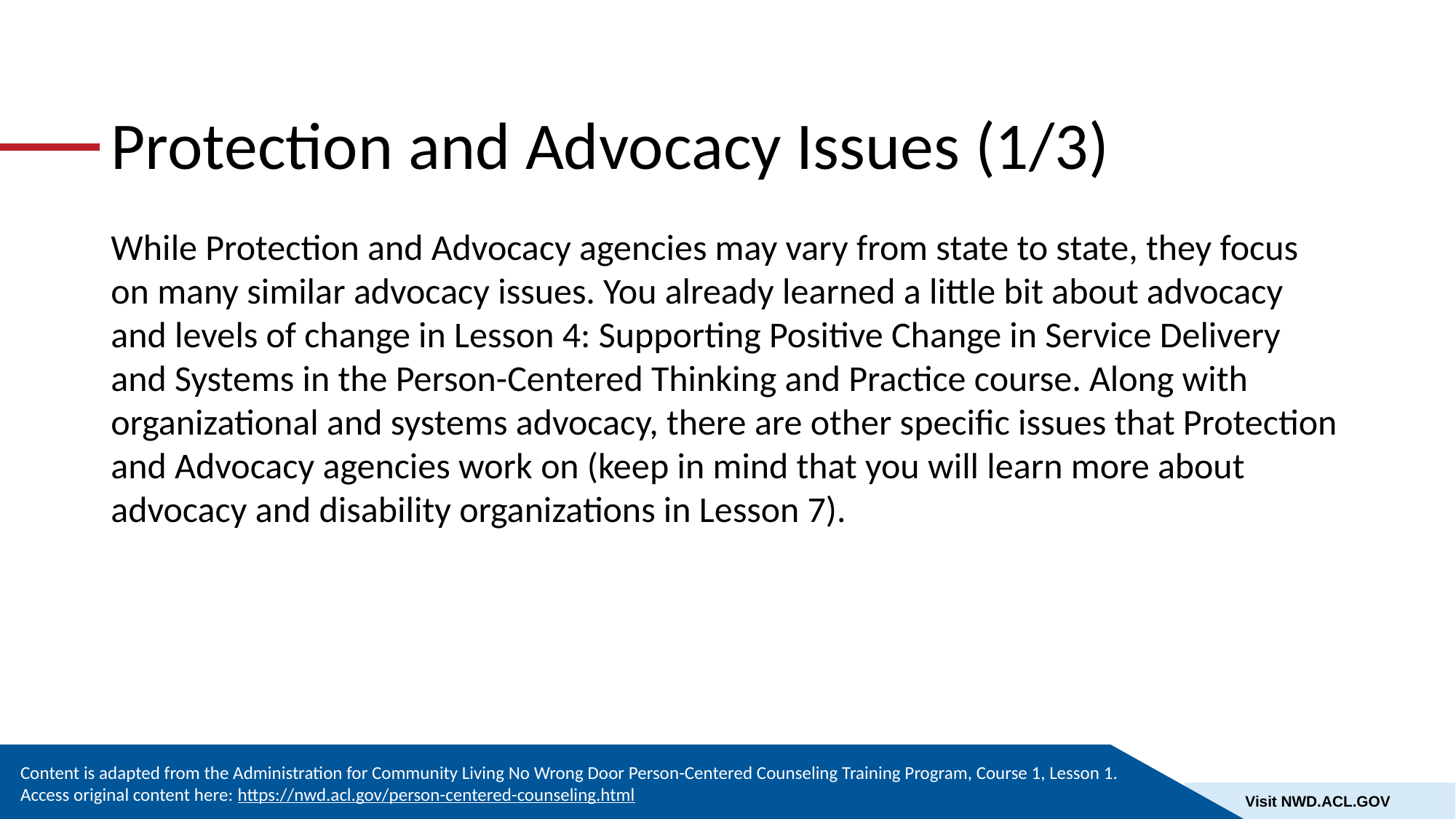

# Protection and Advocacy Issues (1/3)
While Protection and Advocacy agencies may vary from state to state, they focus on many similar advocacy issues. You already learned a little bit about advocacy and levels of change in Lesson 4: Supporting Positive Change in Service Delivery and Systems in the Person-Centered Thinking and Practice course. Along with organizational and systems advocacy, there are other specific issues that Protection and Advocacy agencies work on (keep in mind that you will learn more about advocacy and disability organizations in Lesson 7).